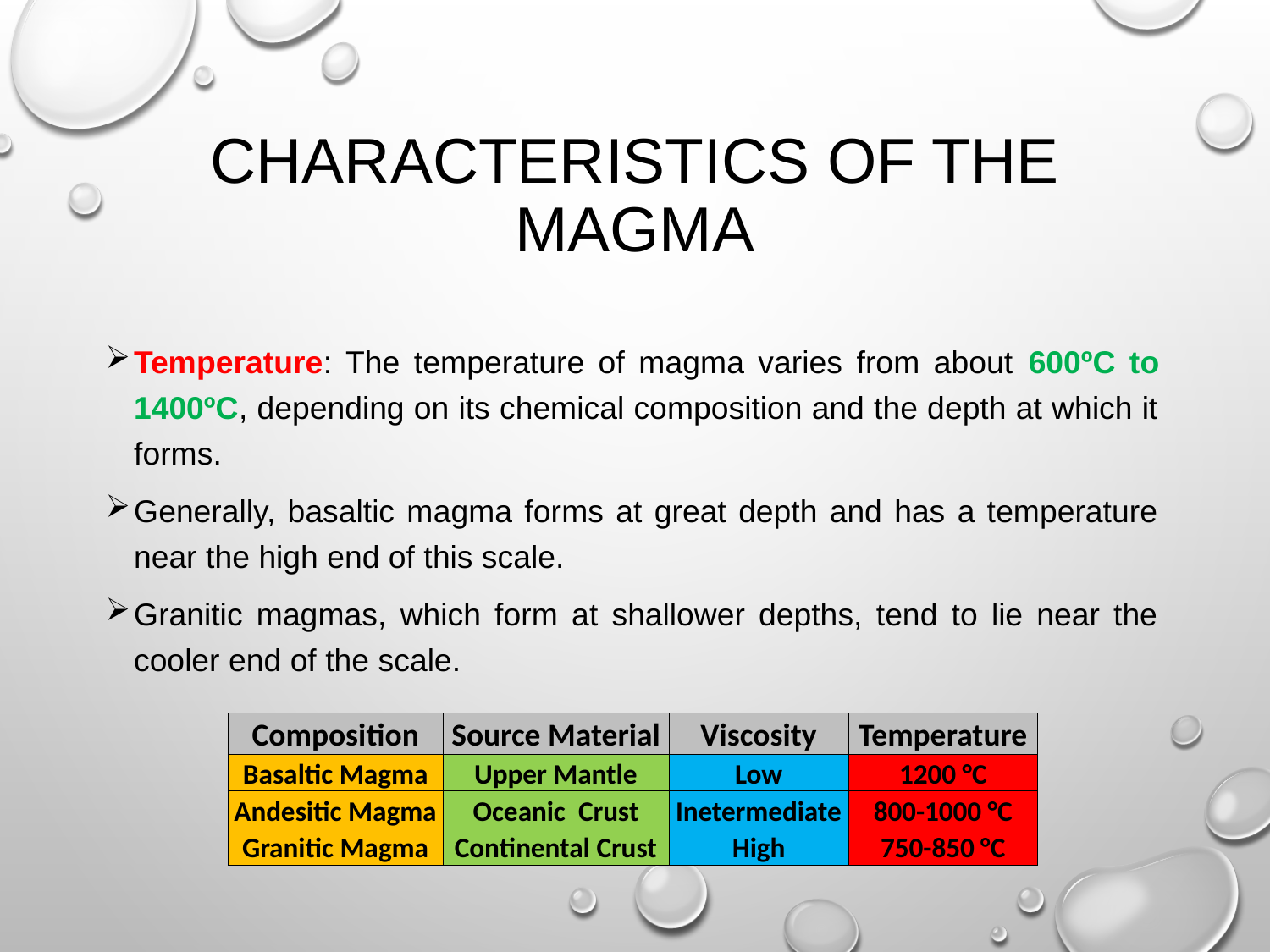

# Characteristics of the Magma
Temperature: The temperature of magma varies from about 600ºC to 1400ºC, depending on its chemical composition and the depth at which it forms.
Generally, basaltic magma forms at great depth and has a temperature near the high end of this scale.
Granitic magmas, which form at shallower depths, tend to lie near the cooler end of the scale.

| Composition | Source Material | Viscosity | Temperature |
| --- | --- | --- | --- |
| Basaltic Magma | Upper Mantle | Low | 1200 °C |
| Andesitic Magma | Oceanic Crust | Inetermediate | 800-1000 °C |
| Granitic Magma | Continental Crust | High | 750-850 °C |